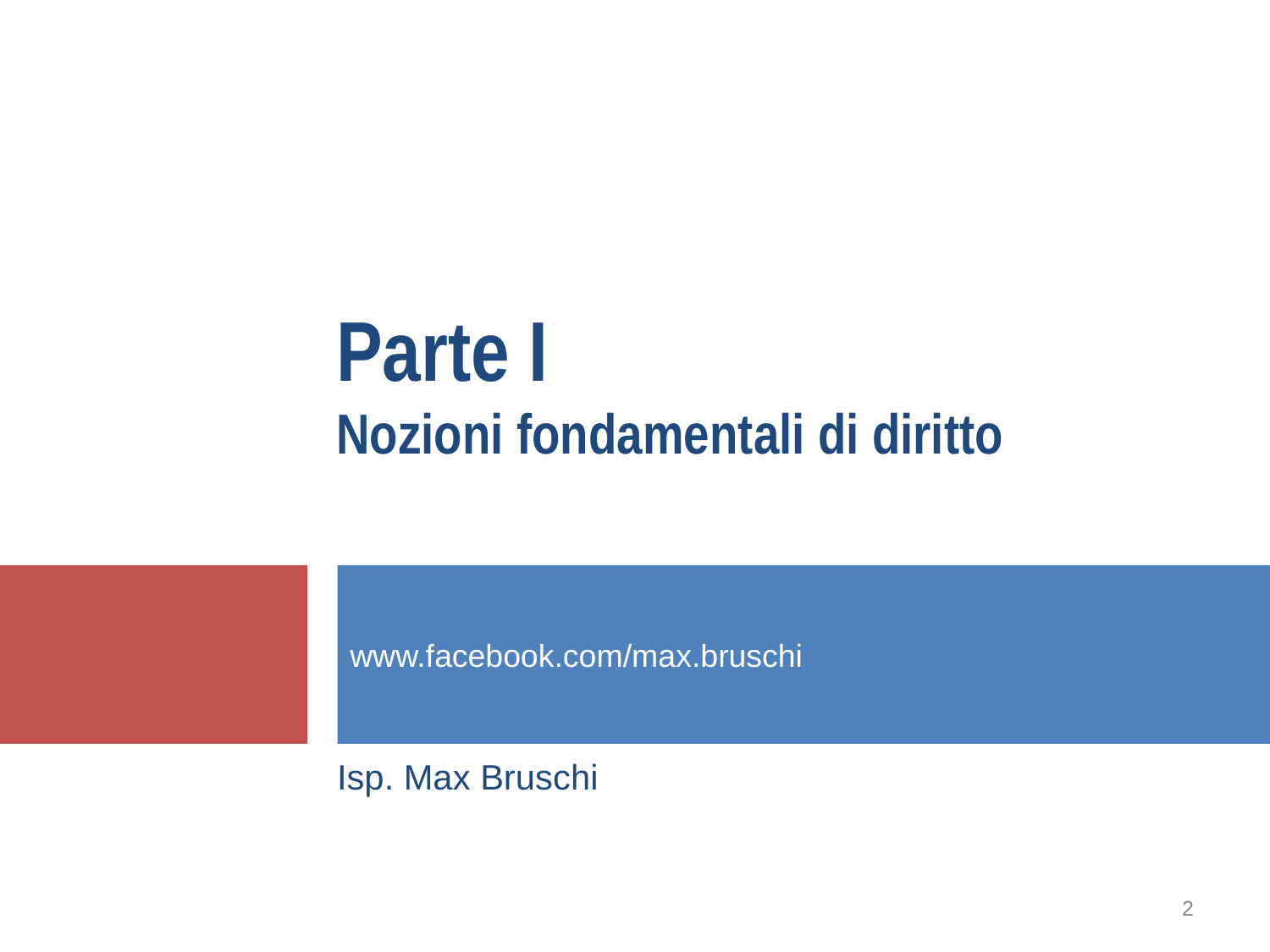

# Parte I Nozioni fondamentali di diritto

www.facebook.com/max.bruschi
Isp. Max Bruschi
2